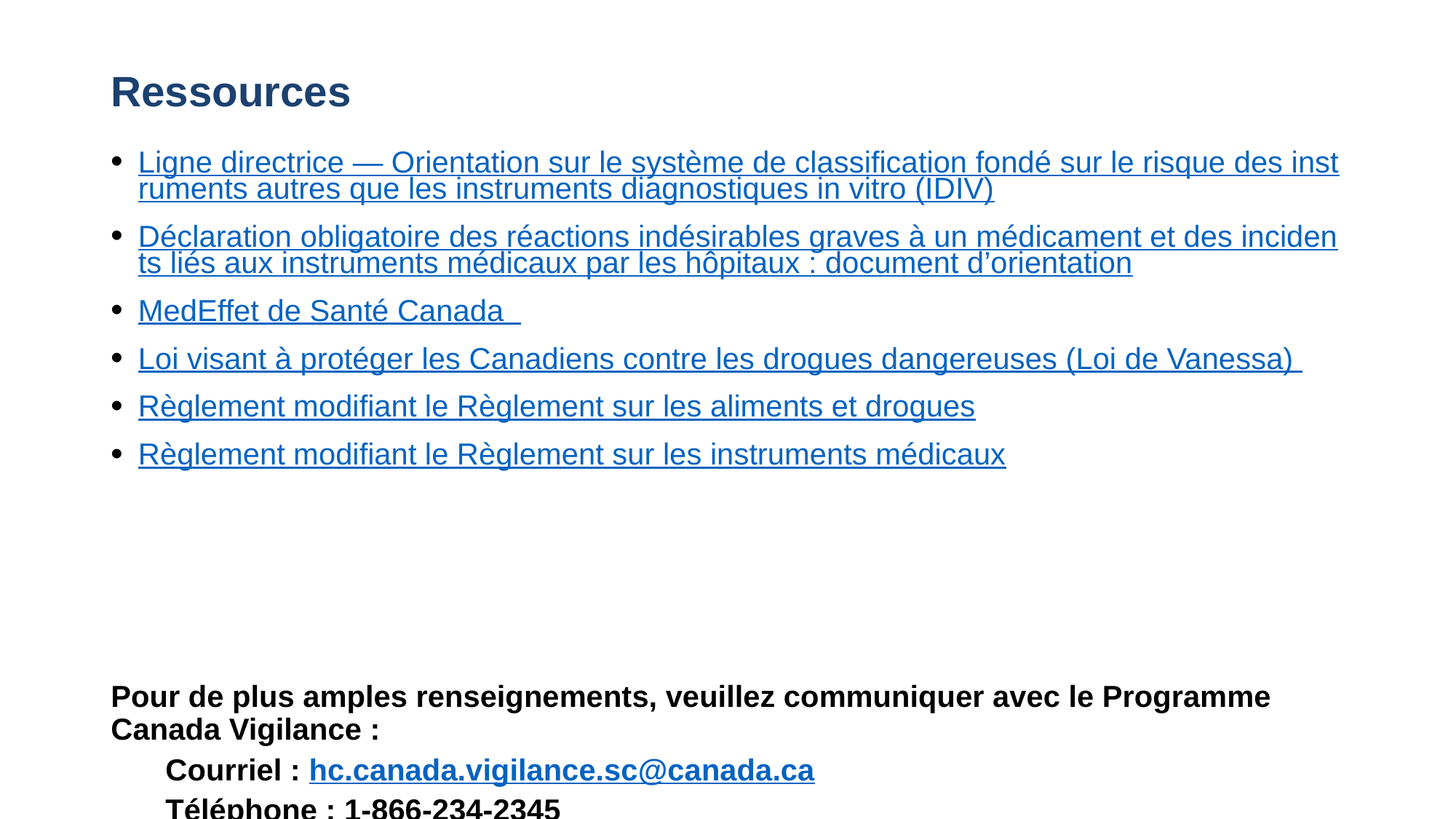

# Ressources
Ligne directrice — Orientation sur le système de classification fondé sur le risque des instruments autres que les instruments diagnostiques in vitro (IDIV)
Déclaration obligatoire des réactions indésirables graves à un médicament et des incidents liés aux instruments médicaux par les hôpitaux : document d’orientation
MedEffet de Santé Canada
Loi visant à protéger les Canadiens contre les drogues dangereuses (Loi de Vanessa)
Règlement modifiant le Règlement sur les aliments et drogues
Règlement modifiant le Règlement sur les instruments médicaux

Pour de plus amples renseignements, veuillez communiquer avec le Programme Canada Vigilance :
Courriel : hc.canada.vigilance.sc@canada.ca
Téléphone : 1-866-234-2345